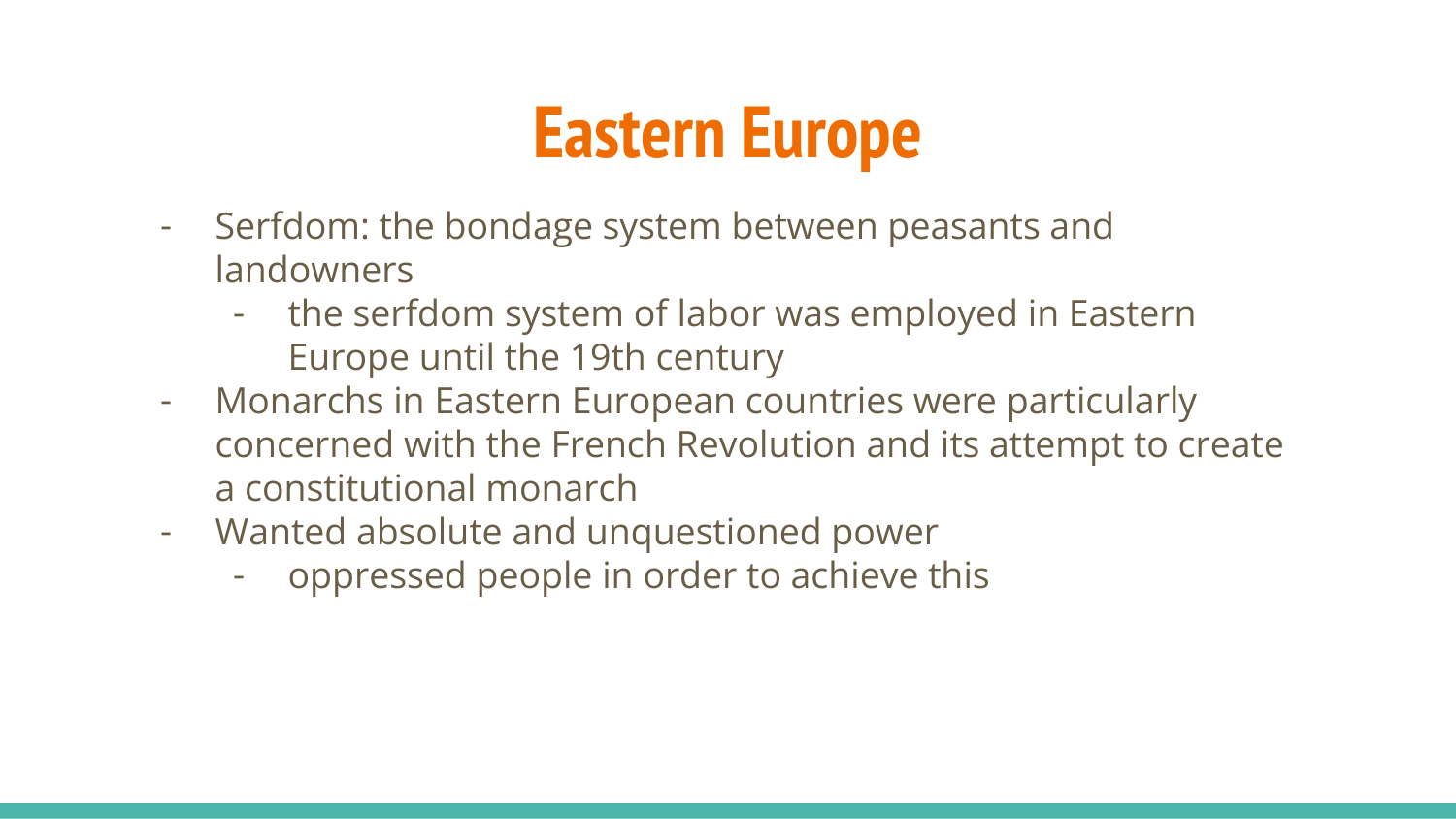

# Eastern Europe
Serfdom: the bondage system between peasants and landowners
the serfdom system of labor was employed in Eastern Europe until the 19th century
Monarchs in Eastern European countries were particularly concerned with the French Revolution and its attempt to create a constitutional monarch
Wanted absolute and unquestioned power
oppressed people in order to achieve this